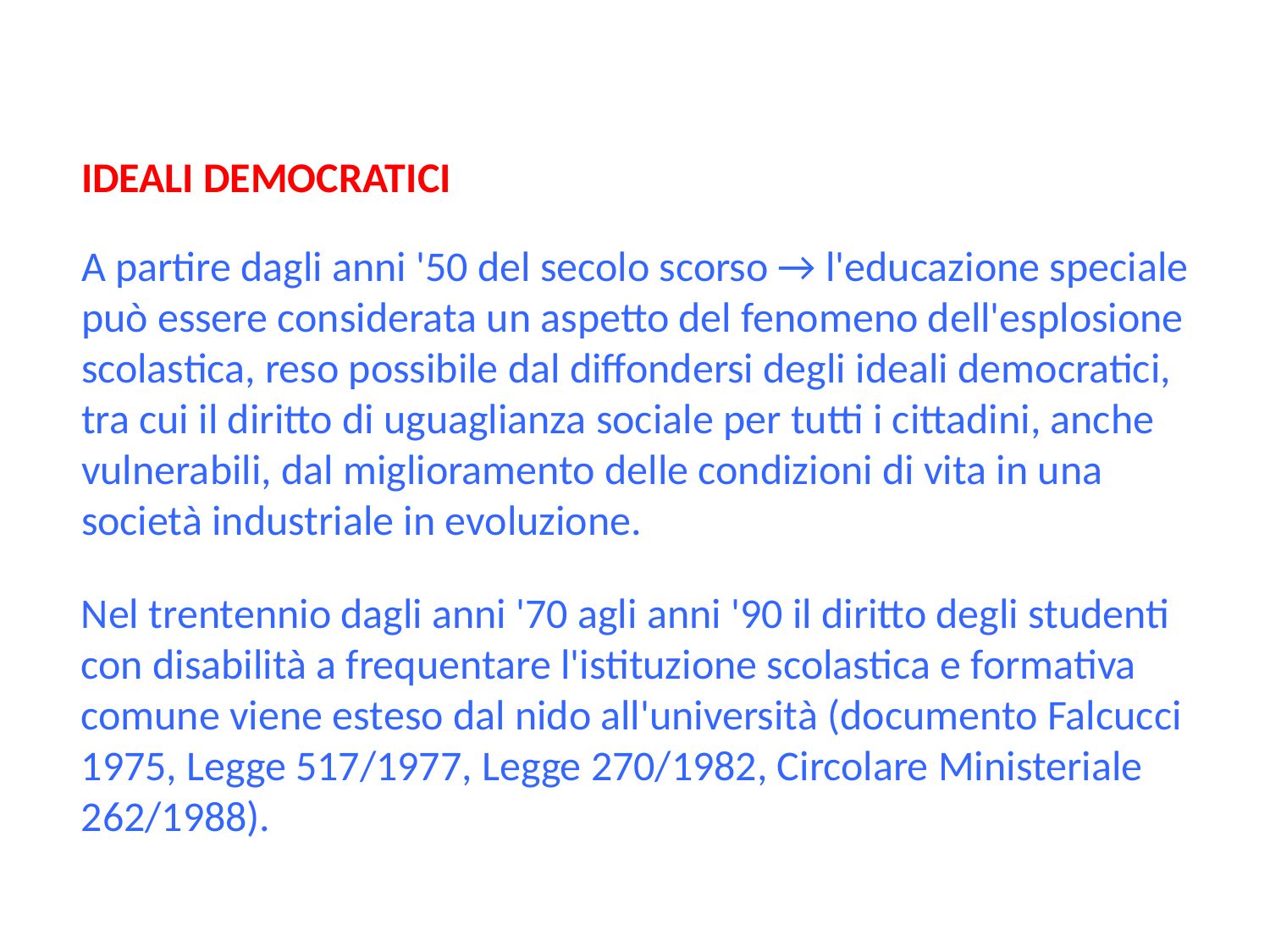

IDEALI DEMOCRATICI

A partire dagli anni '50 del secolo scorso → l'educazione speciale può essere considerata un aspetto del fenomeno dell'esplosione scolastica, reso possibile dal diffondersi degli ideali democratici, tra cui il diritto di uguaglianza sociale per tutti i cittadini, anche vulnerabili, dal miglioramento delle condizioni di vita in una
società industriale in evoluzione.

Nel trentennio dagli anni '70 agli anni '90 il diritto degli studenti con disabilità a frequentare l'istituzione scolastica e formativa comune viene esteso dal nido all'università (documento Falcucci 1975, Legge 517/1977, Legge 270/1982, Circolare Ministeriale 262/1988).